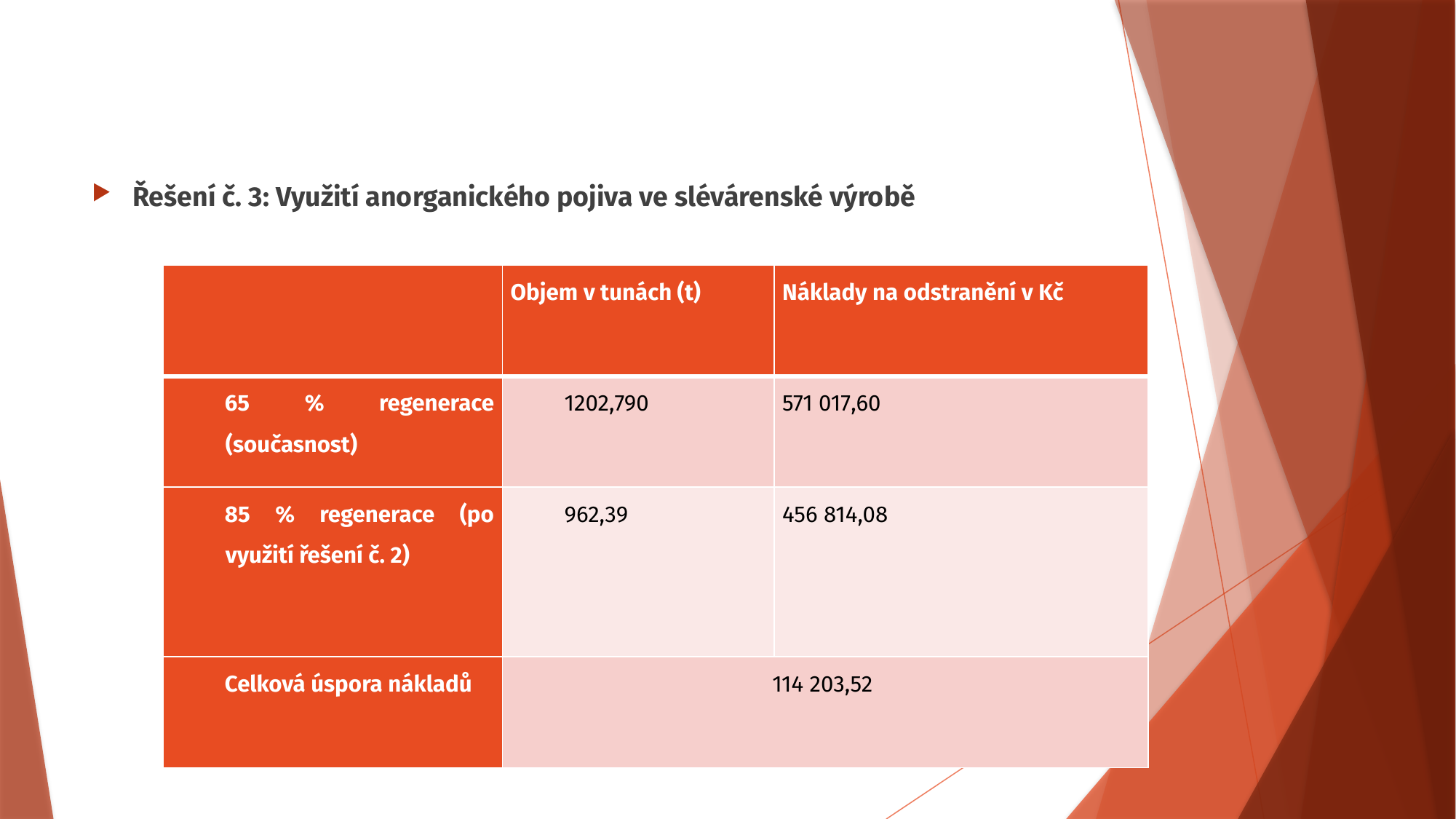

#
Řešení č. 3: Využití anorganického pojiva ve slévárenské výrobě

|  | Objem v tunách (t) | Náklady na odstranění v Kč |
| --- | --- | --- |
| 65 % regenerace (současnost) | 1202,790 | 571 017,60 |
| 85 % regenerace (po využití řešení č. 2) | 962,39 | 456 814,08 |
| Celková úspora nákladů | 114 203,52 |  |